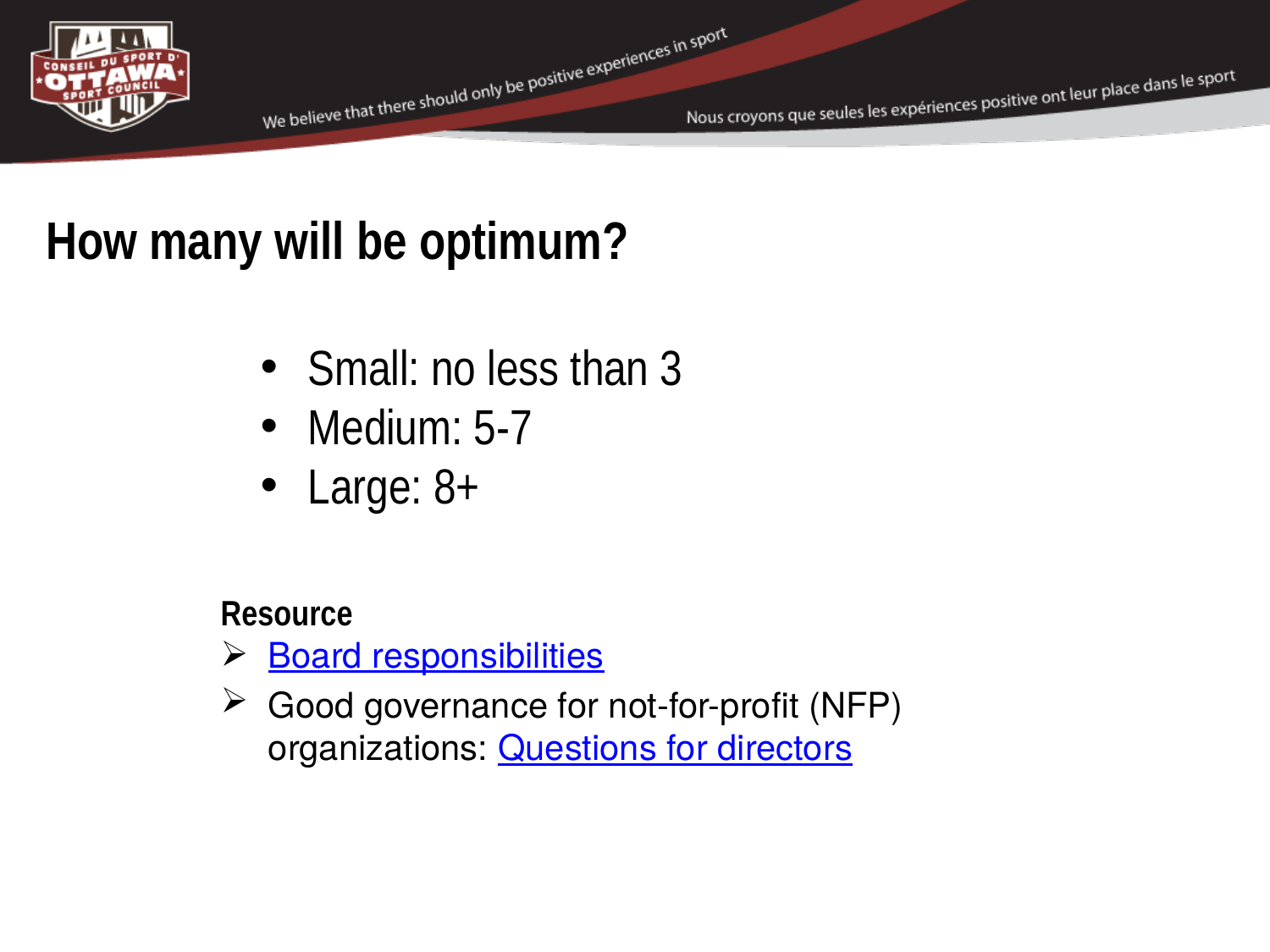

# How many will be optimum?
Small: no less than 3
Medium: 5-7
Large: 8+

Resource
Board responsibilities
Good governance for not-for-profit (NFP) organizations: Questions for directors